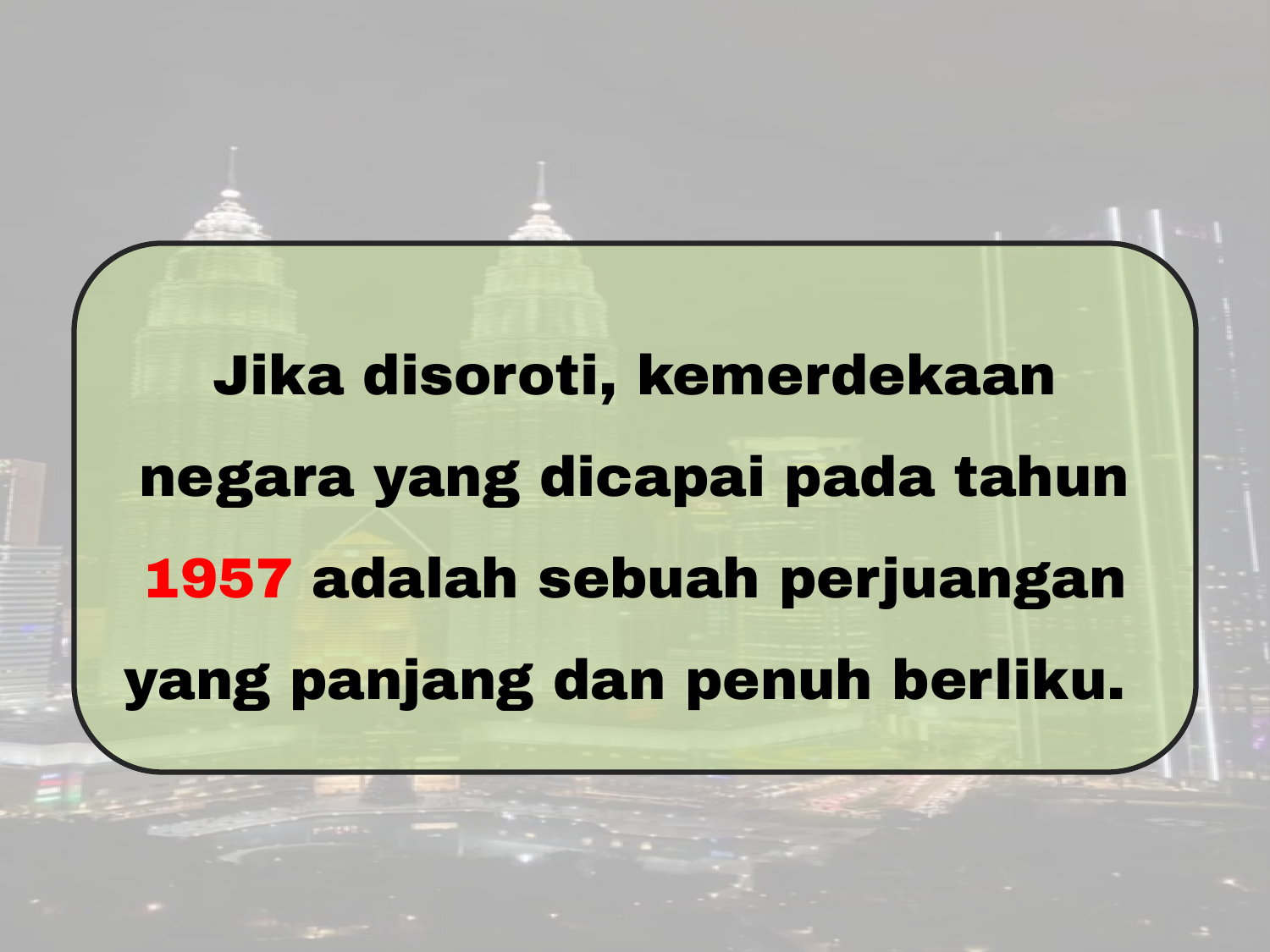

Jika disoroti, kemerdekaan negara yang dicapai pada tahun 1957 adalah sebuah perjuangan yang panjang dan penuh berliku.